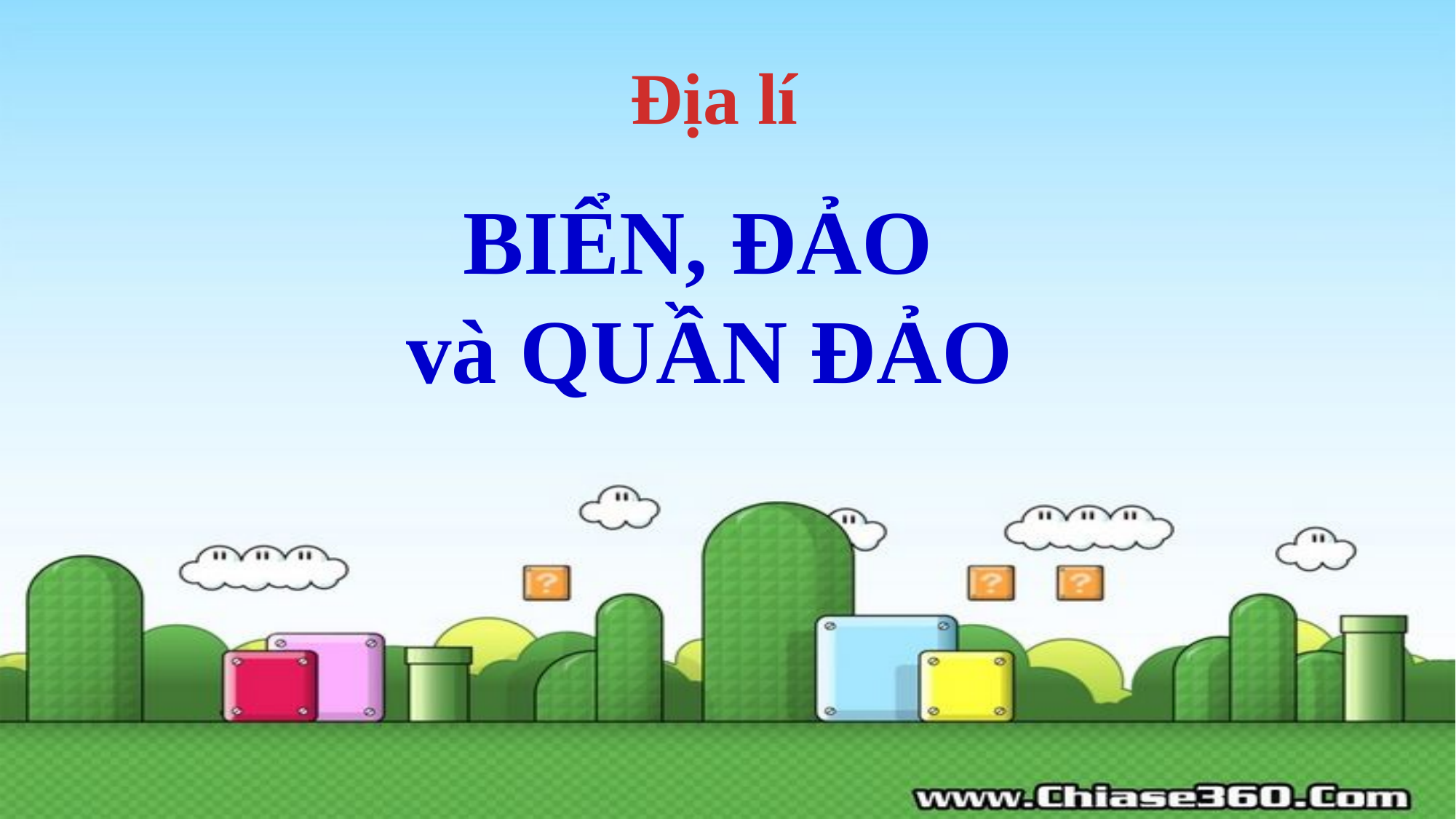

Địa lí
BIỂN, ĐẢO
và QUẦN ĐẢO